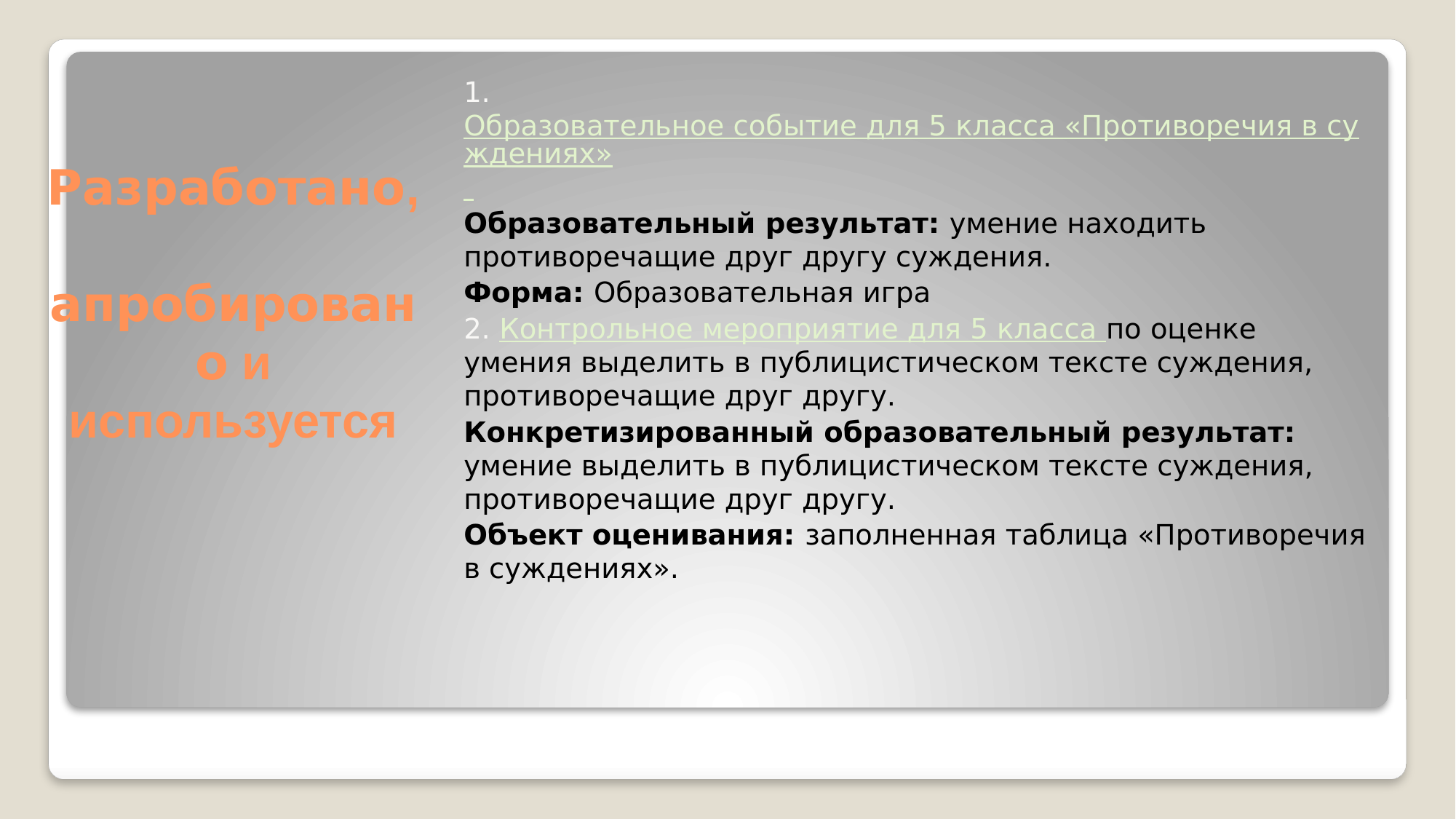

1. Образовательное событие для 5 класса «Противоречия в суждениях»
Образовательный результат: умение находить противоречащие друг другу суждения.
Форма: Образовательная игра
2. Контрольное мероприятие для 5 класса по оценке умения выделить в публицистическом тексте суждения, противоречащие друг другу.
Конкретизированный образовательный результат:  умение выделить в публицистическом тексте суждения, противоречащие друг другу.
Объект оценивания: заполненная таблица «Противоречия в суждениях».

# Разработано, апробировано и используется